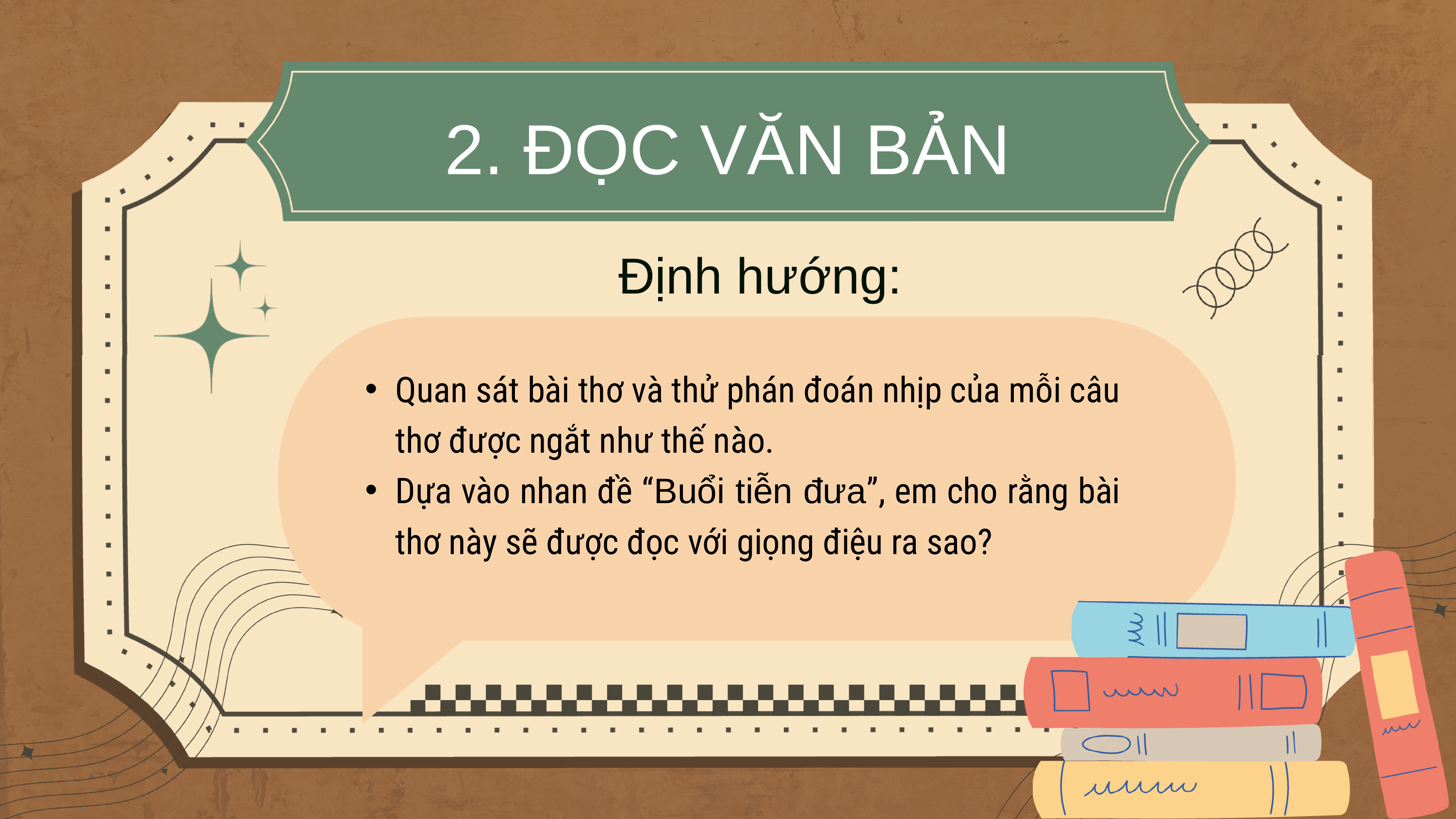

2. ĐỌC VĂN BẢN

Định hướng:

Quan sát bài thơ và thử phán đoán nhịp của mỗi câu thơ được ngắt như thế nào.
Dựa vào nhan đề “Buổi tiễn đưa”, em cho rằng bài thơ này sẽ được đọc với giọng điệu ra sao?